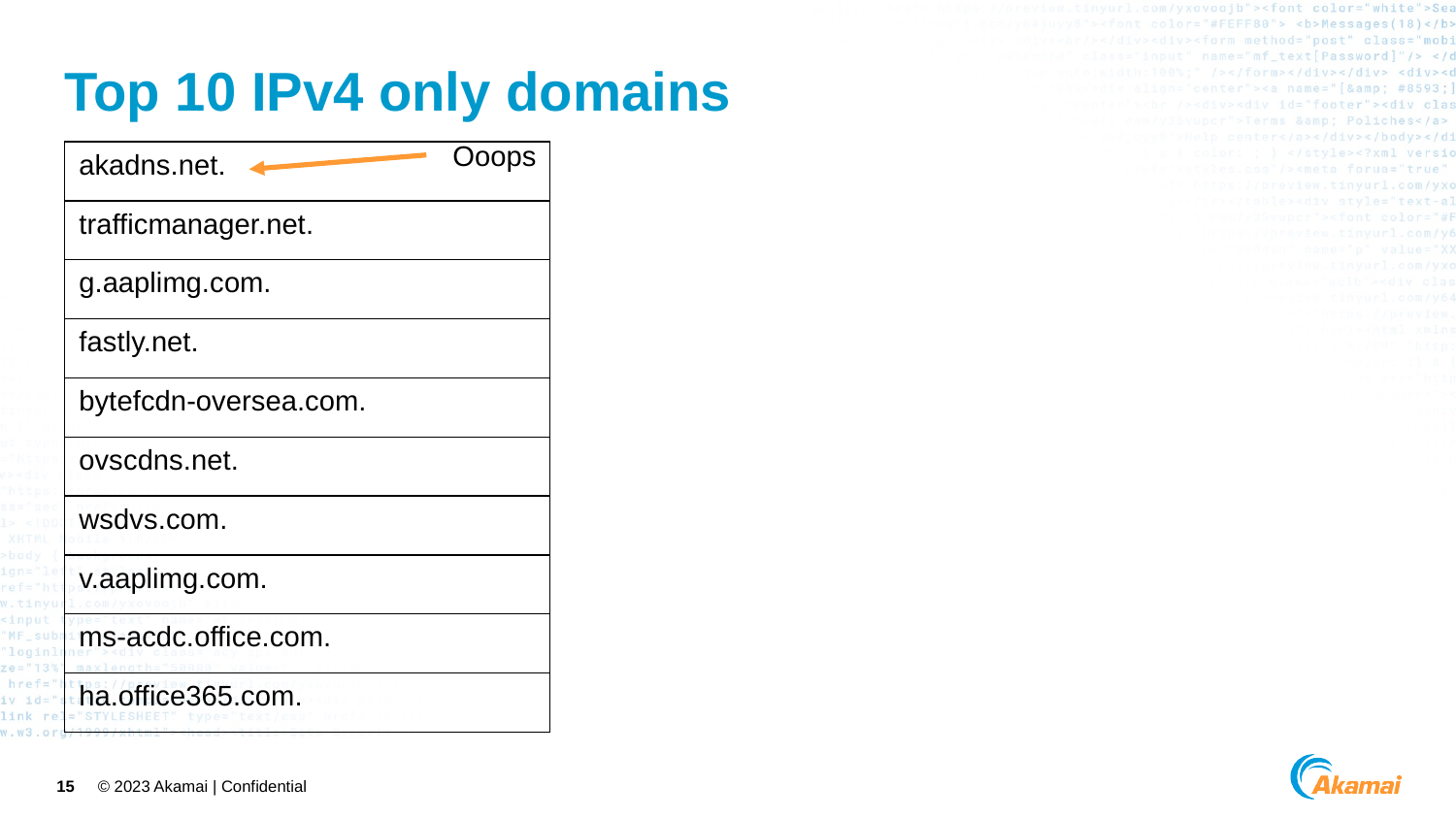

# Top 10 IPv4 only domains
Ooops
| akadns.net. |
| --- |
| trafficmanager.net. |
| g.aaplimg.com. |
| fastly.net. |
| bytefcdn-oversea.com. |
| ovscdns.net. |
| wsdvs.com. |
| v.aaplimg.com. |
| ms-acdc.office.com. |
| ha.office365.com. |